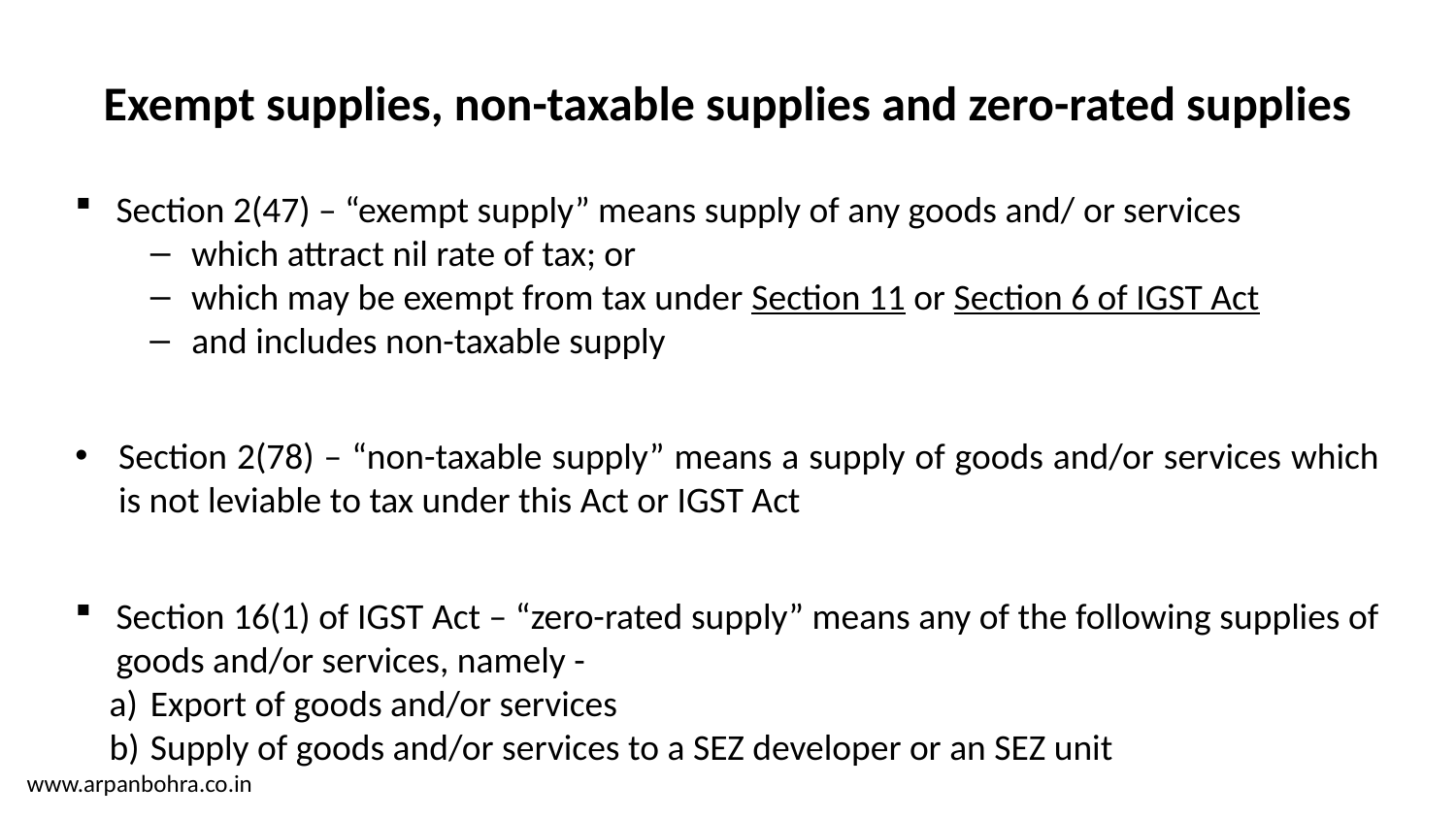

# Exempt supplies, non-taxable supplies and zero-rated supplies
Section 2(47) – “exempt supply” means supply of any goods and/ or services
which attract nil rate of tax; or
which may be exempt from tax under Section 11 or Section 6 of IGST Act
and includes non-taxable supply

Section 2(78) – “non-taxable supply” means a supply of goods and/or services which is not leviable to tax under this Act or IGST Act

Section 16(1) of IGST Act – “zero-rated supply” means any of the following supplies of goods and/or services, namely -
Export of goods and/or services
Supply of goods and/or services to a SEZ developer or an SEZ unit
www.arpanbohra.co.in
61